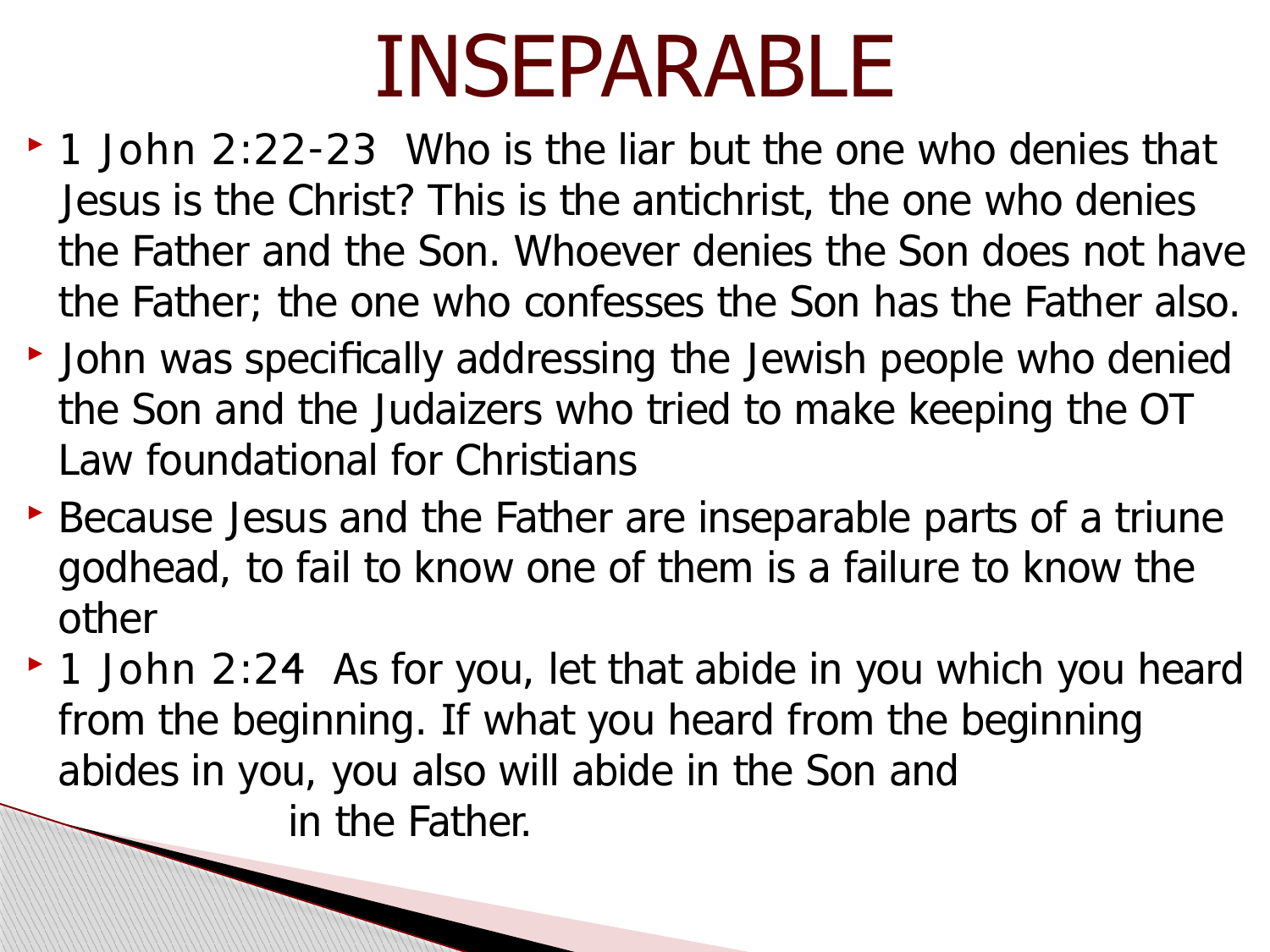

# INSEPARABLE
1 John 2:22-23  Who is the liar but the one who denies that Jesus is the Christ? This is the antichrist, the one who denies the Father and the Son. Whoever denies the Son does not have the Father; the one who confesses the Son has the Father also.
John was specifically addressing the Jewish people who denied the Son and the Judaizers who tried to make keeping the OT Law foundational for Christians
Because Jesus and the Father are inseparable parts of a triune godhead, to fail to know one of them is a failure to know the other
1 John 2:24  As for you, let that abide in you which you heard from the beginning. If what you heard from the beginning abides in you, you also will abide in the Son and
                    in the Father.